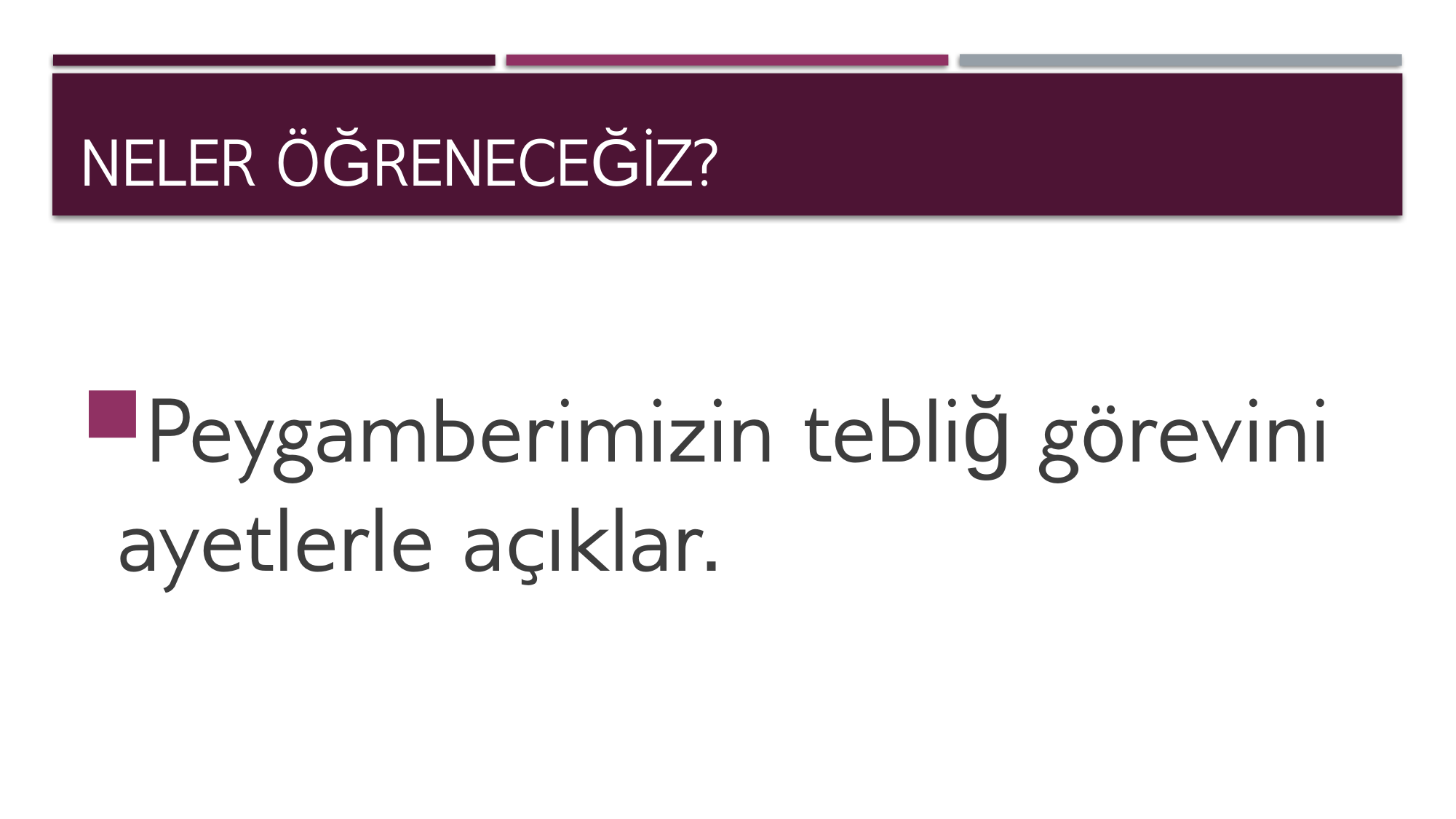

# Neler öğreneceğiz?
Peygamberimizin tebliğ görevini ayetlerle açıklar.